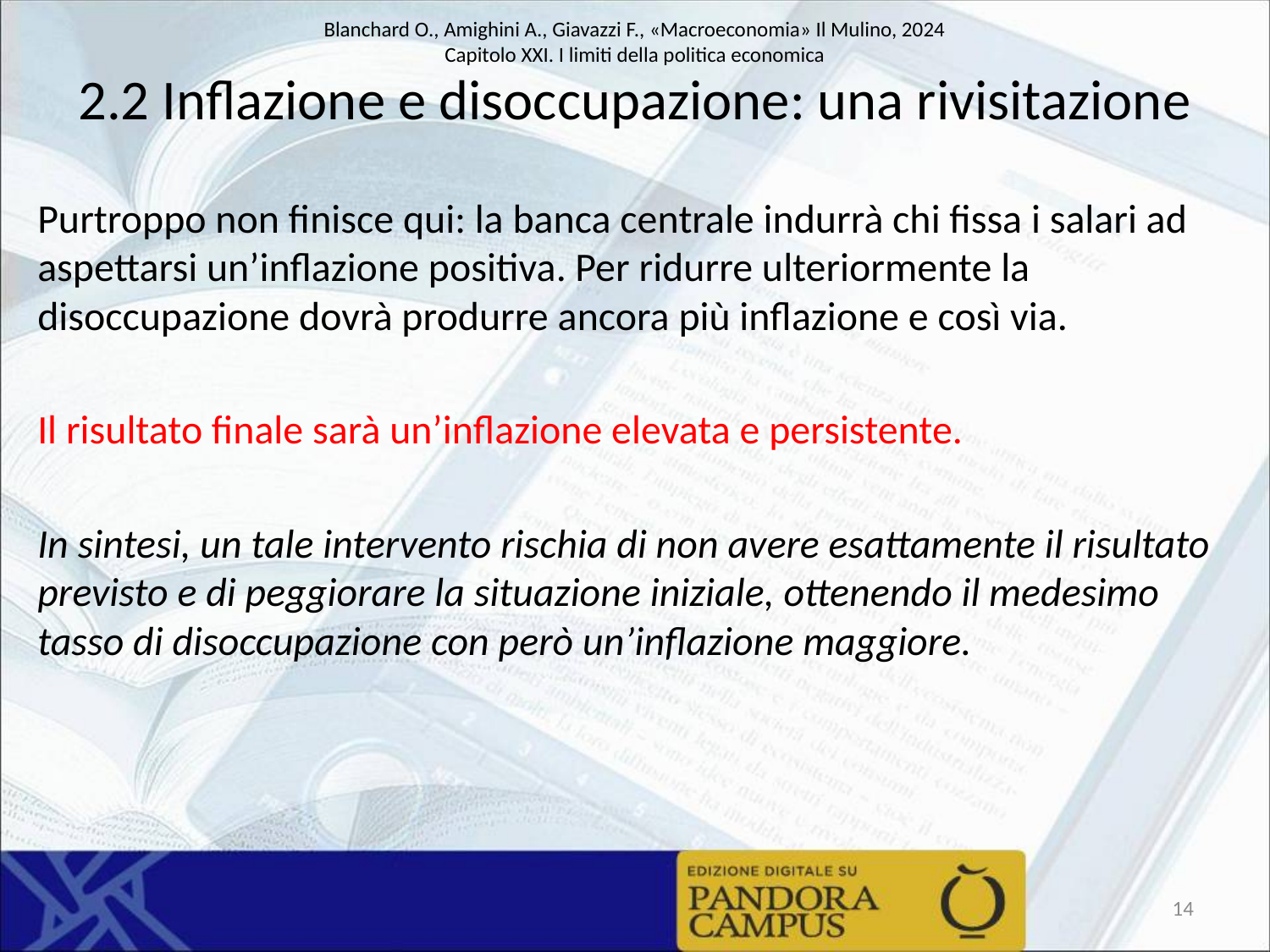

# 2.2 Inflazione e disoccupazione: una rivisitazione
Purtroppo non finisce qui: la banca centrale indurrà chi fissa i salari ad aspettarsi un’inflazione positiva. Per ridurre ulteriormente la disoccupazione dovrà produrre ancora più inflazione e così via.

Il risultato finale sarà un’inflazione elevata e persistente.

In sintesi, un tale intervento rischia di non avere esattamente il risultato previsto e di peggiorare la situazione iniziale, ottenendo il medesimo tasso di disoccupazione con però un’inflazione maggiore.

14